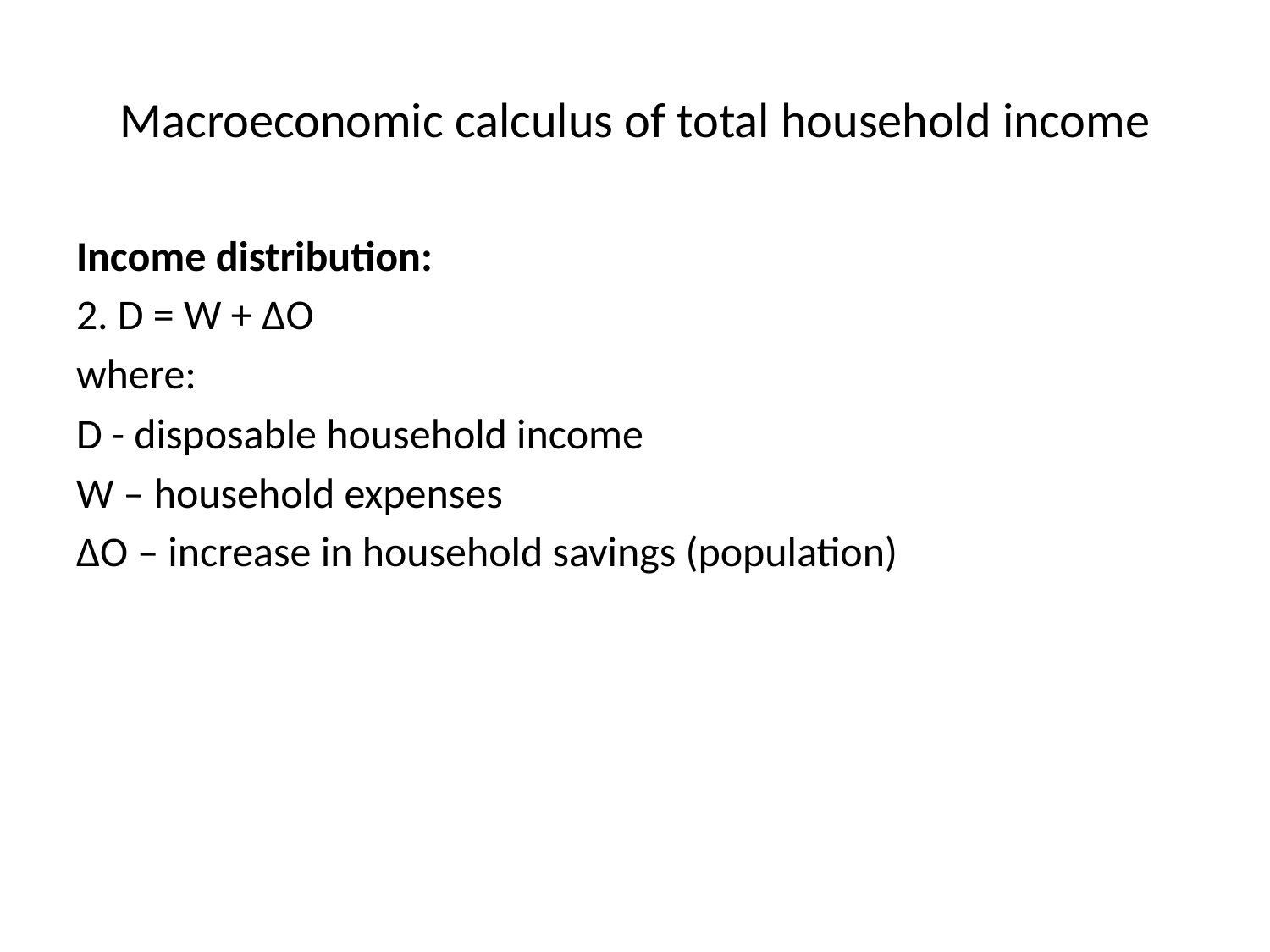

# Macroeconomic calculus of total household income
Income distribution:
2. D = W + ΔO
where:
D - disposable household income
W – household expenses
ΔO – increase in household savings (population)